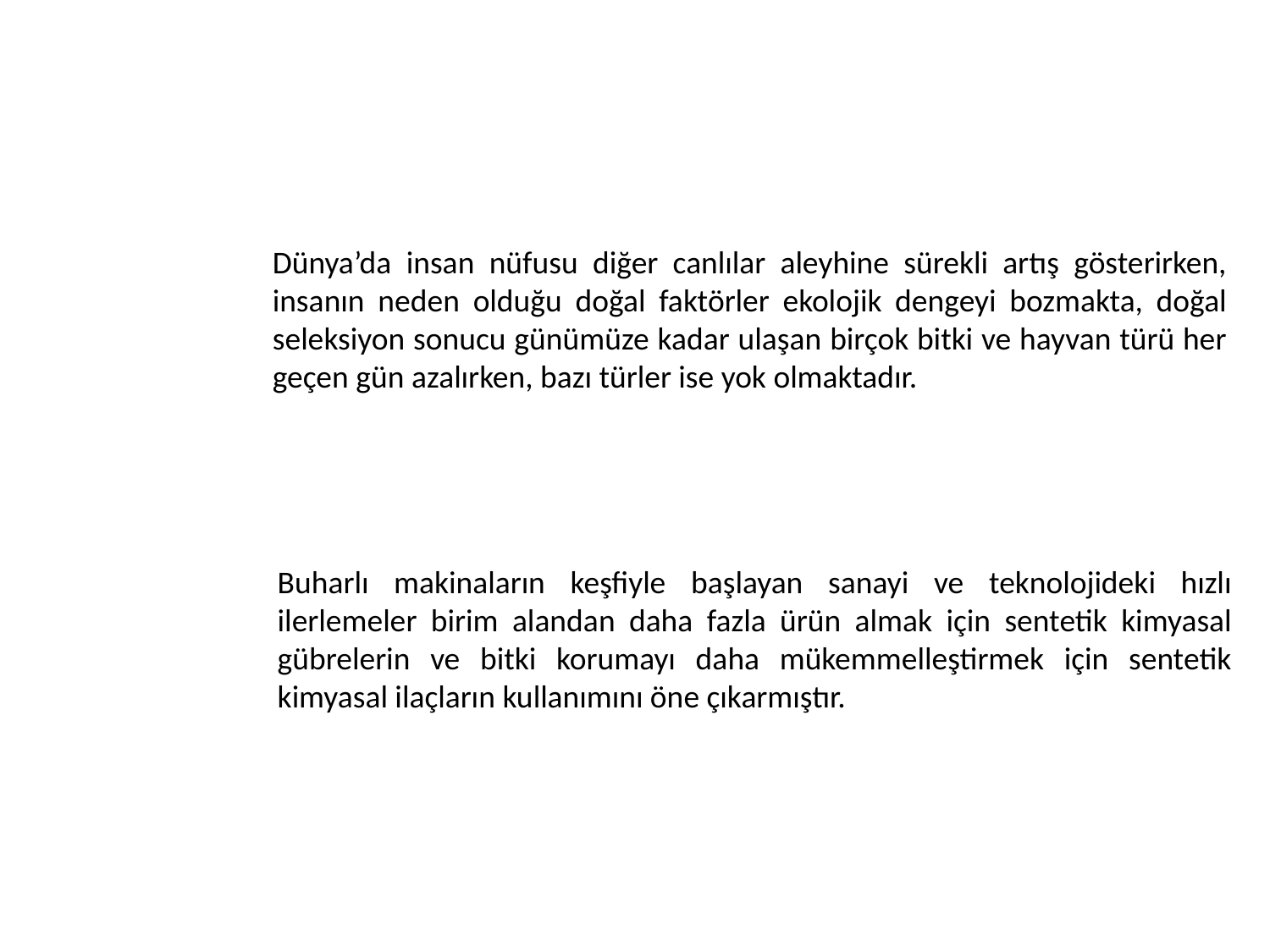

Dünya’da insan nüfusu diğer canlılar aleyhine sürekli artış gösterirken, insanın neden olduğu doğal faktörler ekolojik dengeyi bozmakta, doğal seleksiyon sonucu günümüze kadar ulaşan birçok bitki ve hayvan türü her geçen gün azalırken, bazı türler ise yok olmaktadır.
Buharlı makinaların keşfiyle başlayan sanayi ve teknolojideki hızlı ilerlemeler birim alandan daha fazla ürün almak için sentetik kimyasal gübrelerin ve bitki korumayı daha mükemmelleştirmek için sentetik kimyasal ilaçların kullanımını öne çıkarmıştır.